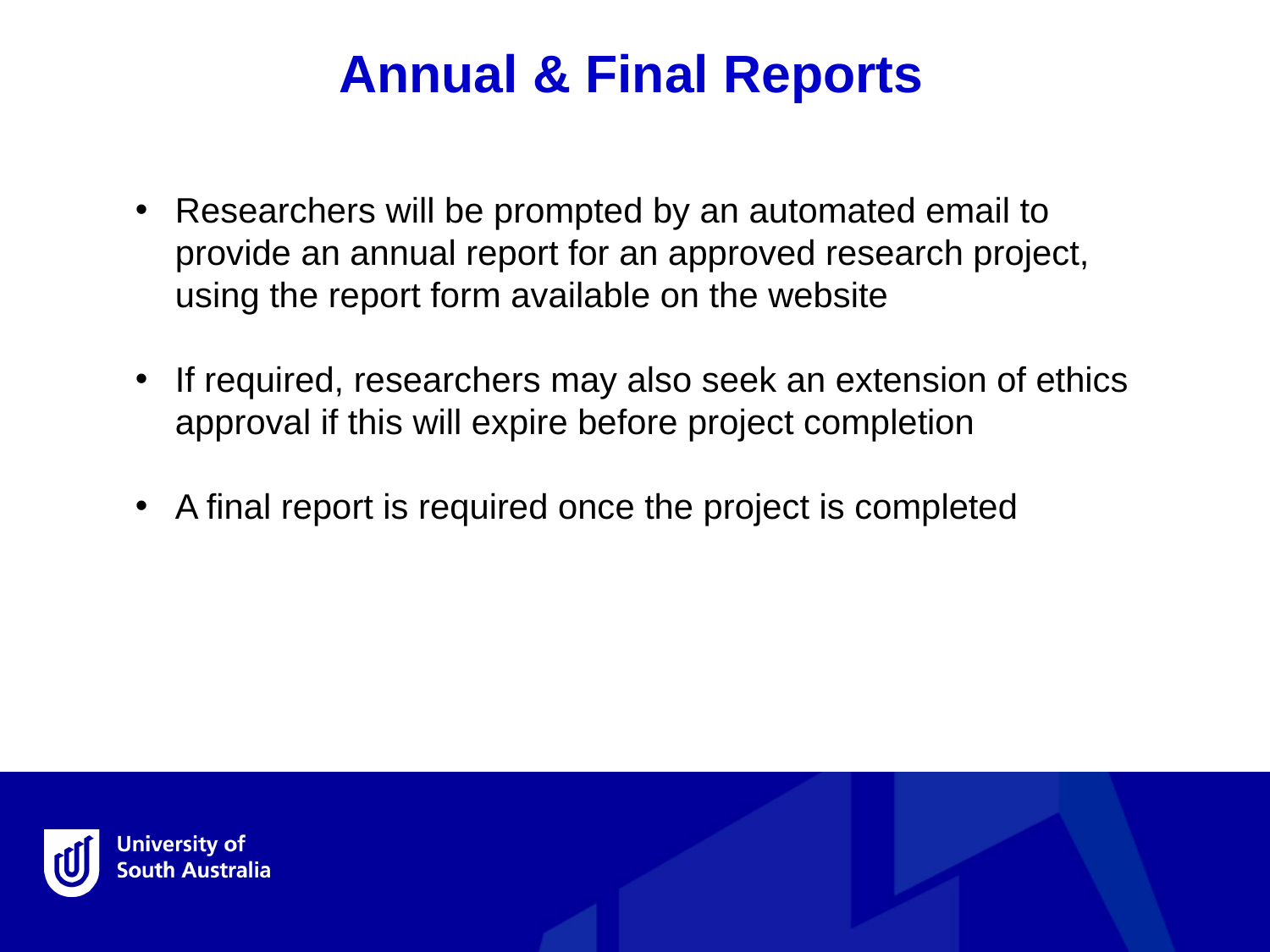

Annual & Final Reports

Researchers will be prompted by an automated email to provide an annual report for an approved research project, using the report form available on the website

If required, researchers may also seek an extension of ethics approval if this will expire before project completion

A final report is required once the project is completed